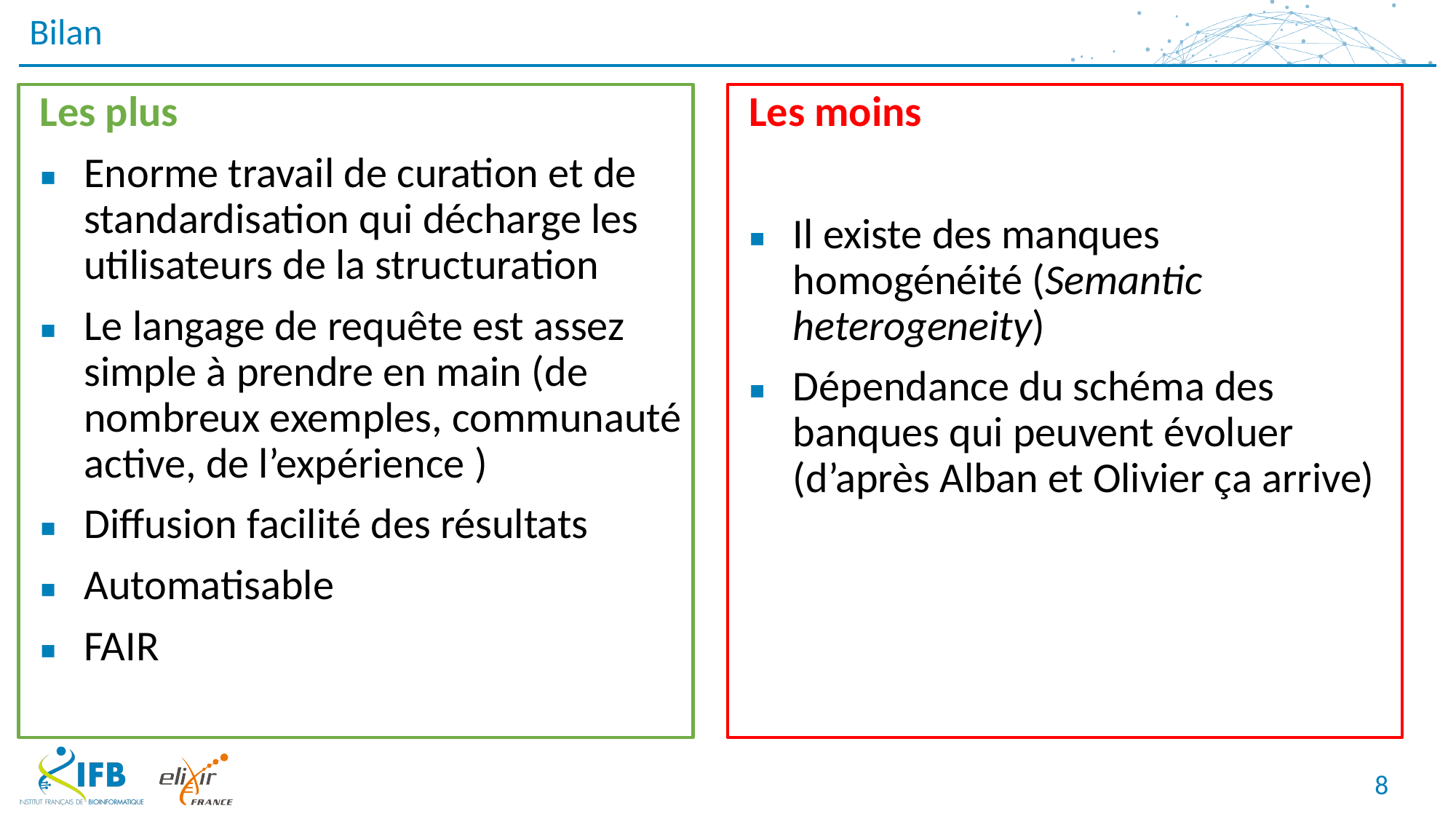

# Bilan
Les plus
Enorme travail de curation et de standardisation qui décharge les utilisateurs de la structuration
Le langage de requête est assez simple à prendre en main (de nombreux exemples, communauté active, de l’expérience )
Diffusion facilité des résultats
Automatisable
FAIR
Les moins

Il existe des manques homogénéité (Semantic heterogeneity)
Dépendance du schéma des banques qui peuvent évoluer (d’après Alban et Olivier ça arrive)